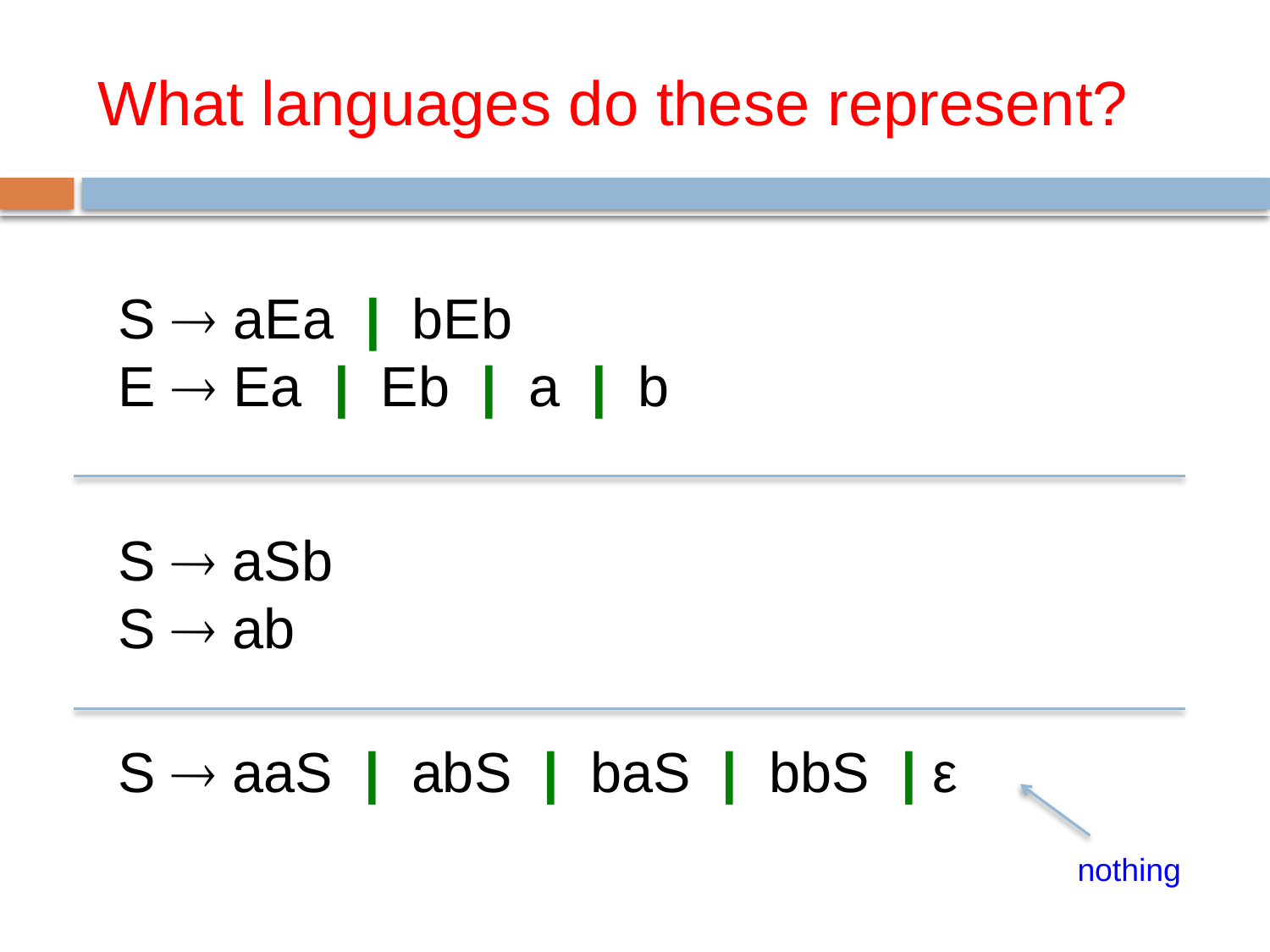

# What languages do these represent?
S → aEa  |  bEb
E → Ea  |  Eb  |  a  |  b
S → aSb
S → ab
S → aaS  |  abS  |  baS  |  bbS  | ε
nothing